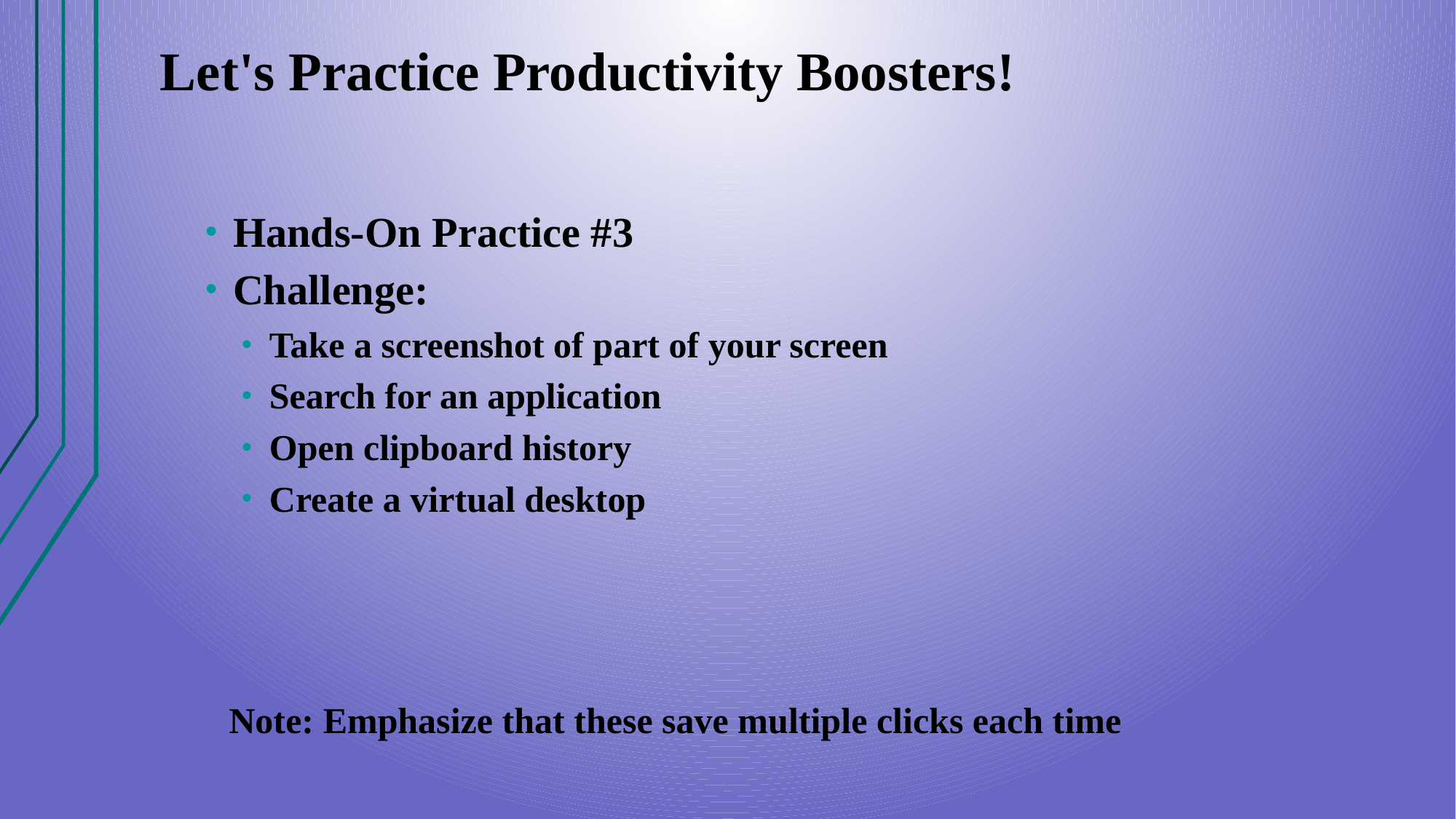

# Let's Practice Productivity Boosters!
Hands-On Practice #3
Challenge:
Take a screenshot of part of your screen
Search for an application
Open clipboard history
Create a virtual desktop

Note: Emphasize that these save multiple clicks each time